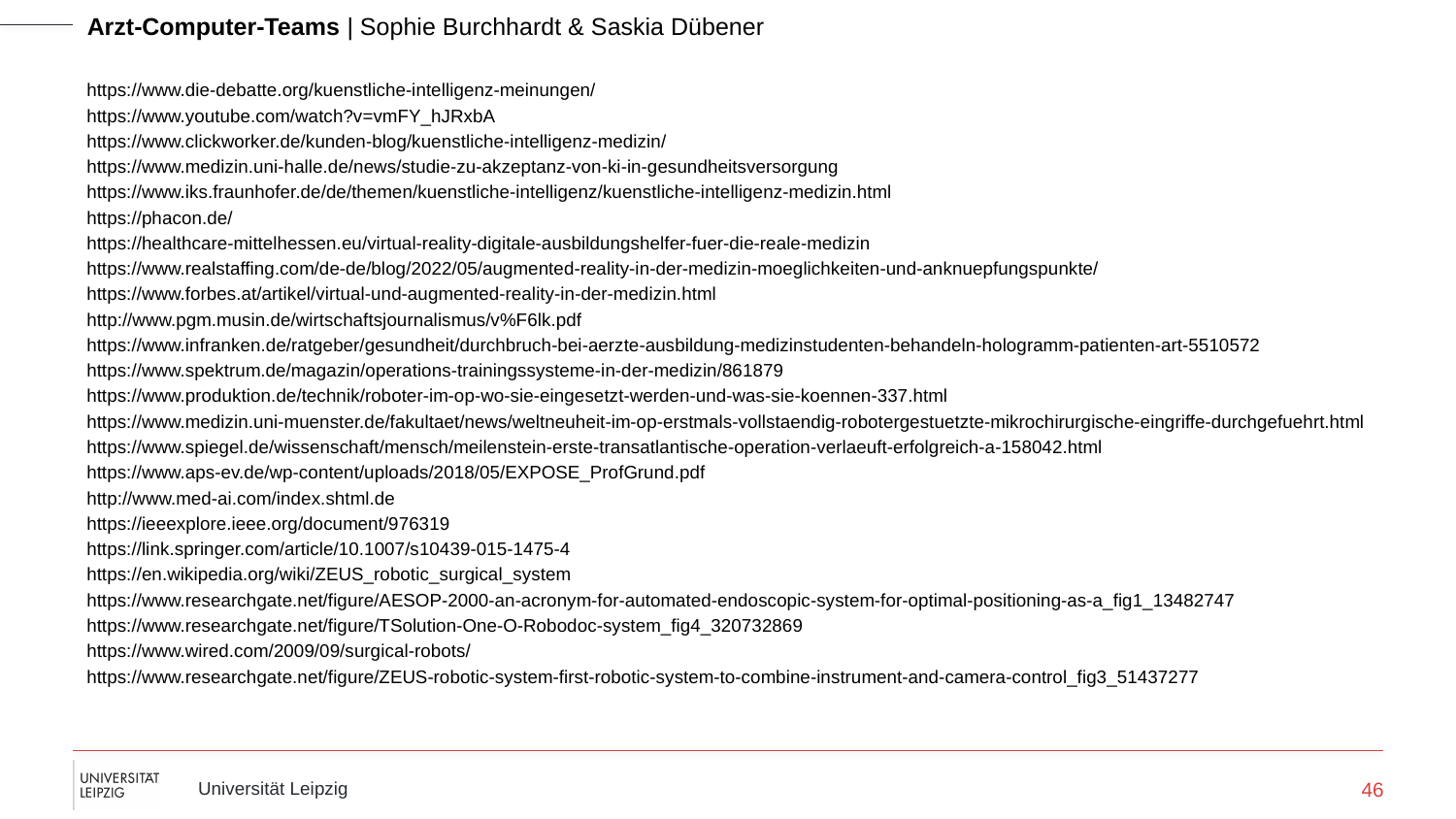

https://www.die-debatte.org/kuenstliche-intelligenz-meinungen/
https://www.youtube.com/watch?v=vmFY_hJRxbA
https://www.clickworker.de/kunden-blog/kuenstliche-intelligenz-medizin/
https://www.medizin.uni-halle.de/news/studie-zu-akzeptanz-von-ki-in-gesundheitsversorgung
https://www.iks.fraunhofer.de/de/themen/kuenstliche-intelligenz/kuenstliche-intelligenz-medizin.html
https://phacon.de/
https://healthcare-mittelhessen.eu/virtual-reality-digitale-ausbildungshelfer-fuer-die-reale-medizin
https://www.realstaffing.com/de-de/blog/2022/05/augmented-reality-in-der-medizin-moeglichkeiten-und-anknuepfungspunkte/
https://www.forbes.at/artikel/virtual-und-augmented-reality-in-der-medizin.html
http://www.pgm.musin.de/wirtschaftsjournalismus/v%F6lk.pdf
https://www.infranken.de/ratgeber/gesundheit/durchbruch-bei-aerzte-ausbildung-medizinstudenten-behandeln-hologramm-patienten-art-5510572
https://www.spektrum.de/magazin/operations-trainingssysteme-in-der-medizin/861879
https://www.produktion.de/technik/roboter-im-op-wo-sie-eingesetzt-werden-und-was-sie-koennen-337.html
https://www.medizin.uni-muenster.de/fakultaet/news/weltneuheit-im-op-erstmals-vollstaendig-robotergestuetzte-mikrochirurgische-eingriffe-durchgefuehrt.html
https://www.spiegel.de/wissenschaft/mensch/meilenstein-erste-transatlantische-operation-verlaeuft-erfolgreich-a-158042.html
https://www.aps-ev.de/wp-content/uploads/2018/05/EXPOSE_ProfGrund.pdf
http://www.med-ai.com/index.shtml.de
https://ieeexplore.ieee.org/document/976319
https://link.springer.com/article/10.1007/s10439-015-1475-4
https://en.wikipedia.org/wiki/ZEUS_robotic_surgical_system
https://www.researchgate.net/figure/AESOP-2000-an-acronym-for-automated-endoscopic-system-for-optimal-positioning-as-a_fig1_13482747
https://www.researchgate.net/figure/TSolution-One-O-Robodoc-system_fig4_320732869
https://www.wired.com/2009/09/surgical-robots/
https://www.researchgate.net/figure/ZEUS-robotic-system-first-robotic-system-to-combine-instrument-and-camera-control_fig3_51437277

46